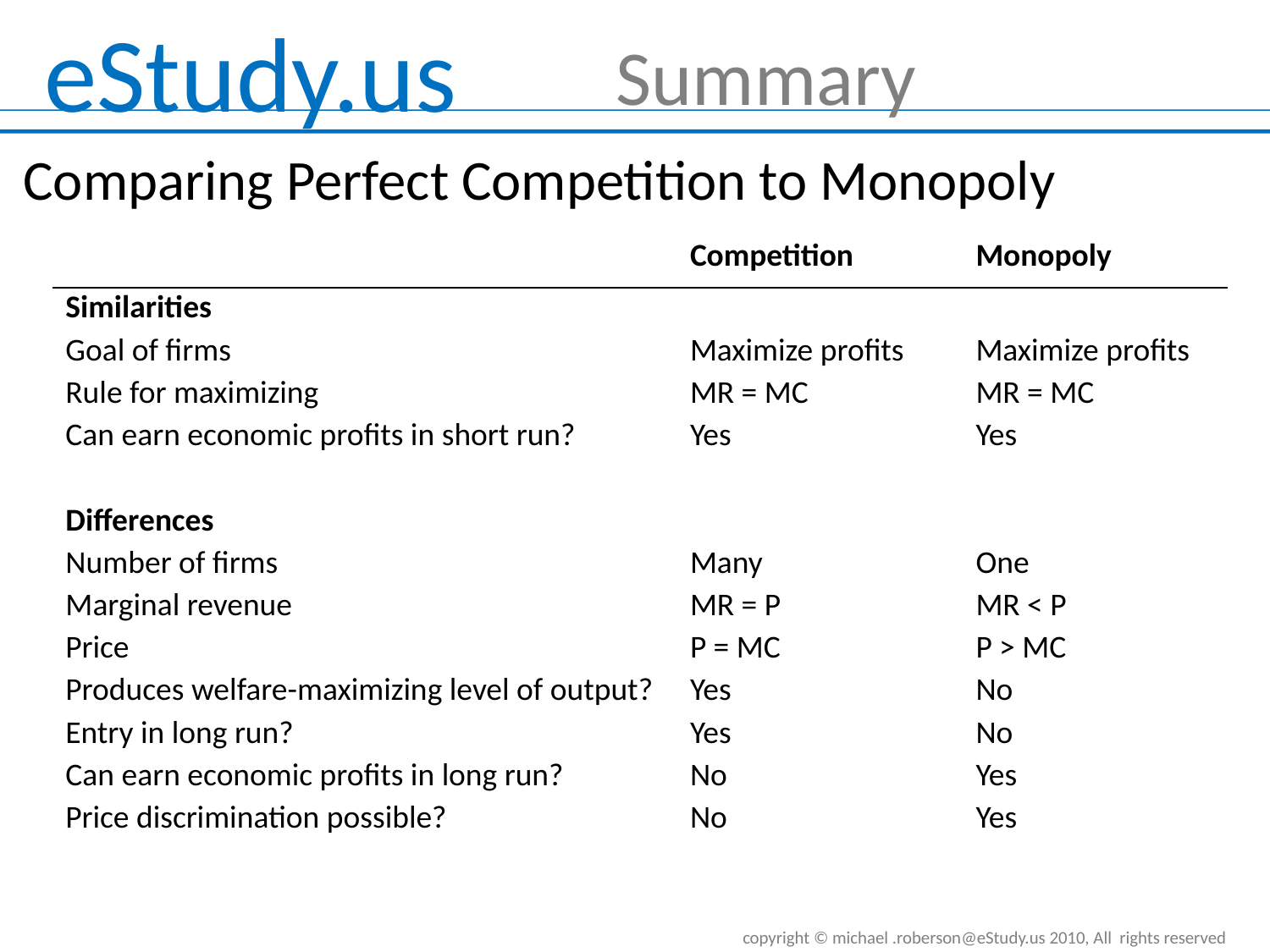

Summary
Comparing Perfect Competition to Monopoly
|  | Competition | Monopoly |
| --- | --- | --- |
| Similarities Goal of firms Rule for maximizing Can earn economic profits in short run? Differences Number of firms Marginal revenue Price Produces welfare-maximizing level of output? Entry in long run? Can earn economic profits in long run? Price discrimination possible? | Maximize profits MR = MC Yes Many MR = P P = MC Yes Yes No No | Maximize profits MR = MC Yes One MR < P P > MC No No Yes Yes |